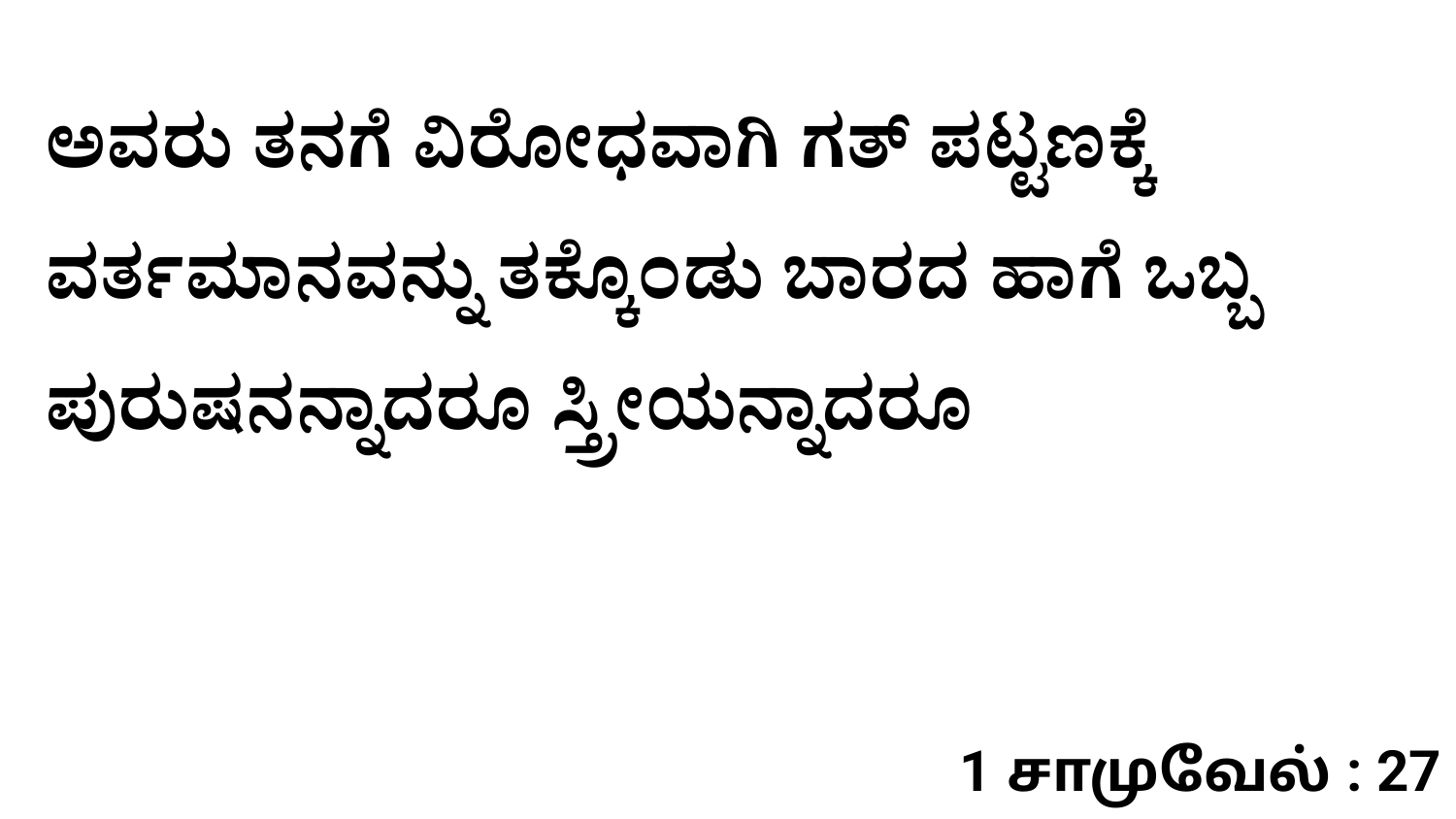

ಅವರು ತನಗೆ ವಿರೋಧವಾಗಿ ಗತ್‌ ಪಟ್ಟಣಕ್ಕೆ ವರ್ತಮಾನವನ್ನು ತಕ್ಕೊಂಡು ಬಾರದ ಹಾಗೆ ಒಬ್ಬ ಪುರುಷನನ್ನಾದರೂ ಸ್ತ್ರೀಯನ್ನಾದರೂ
1 சாமுவேல் : 27